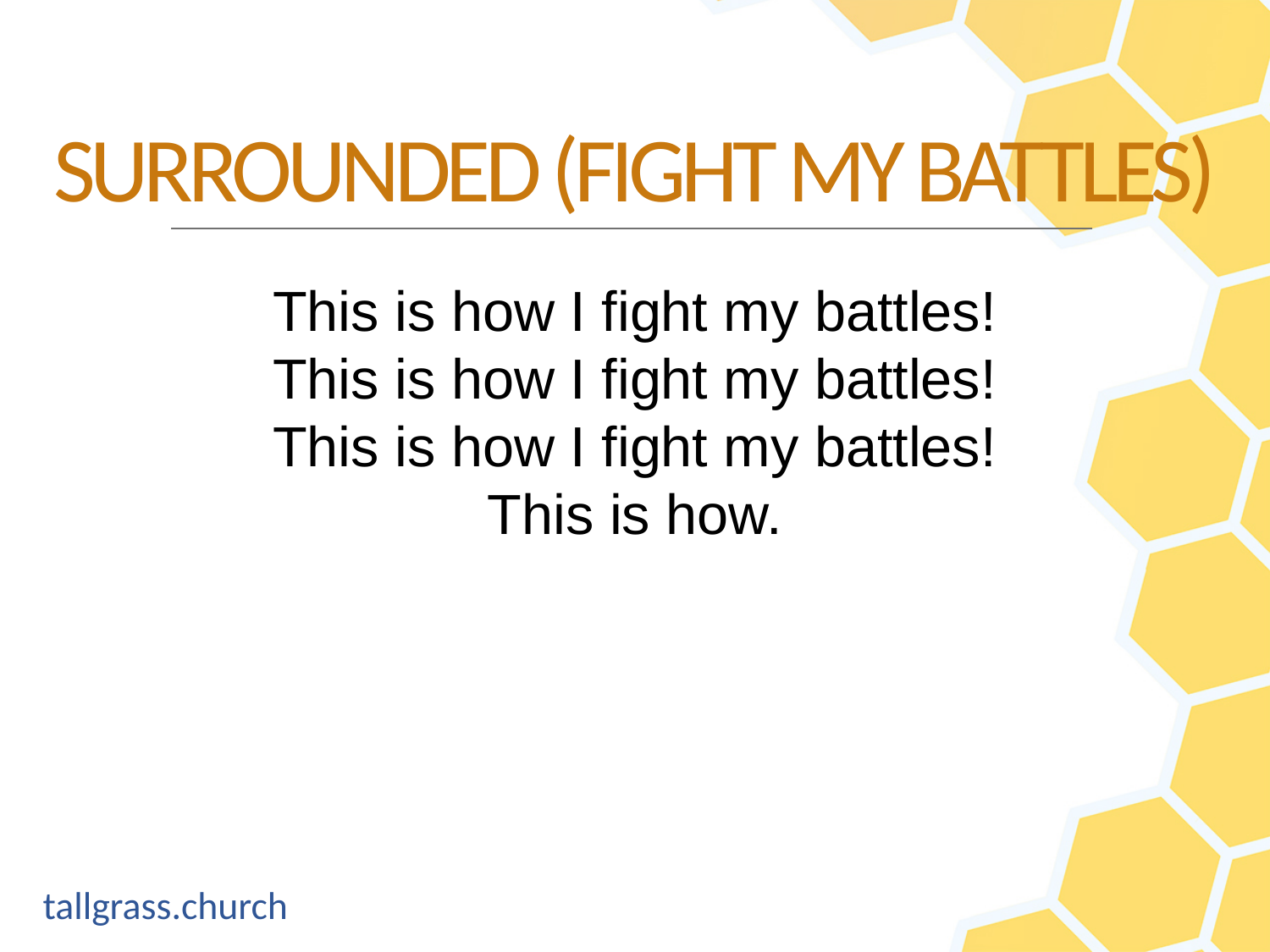

This is how I fight my battles!
This is how I fight my battles!
This is how I fight my battles!
This is how.

SURROUNDED (FIGHT MY BATTLES)
tallgrass.church